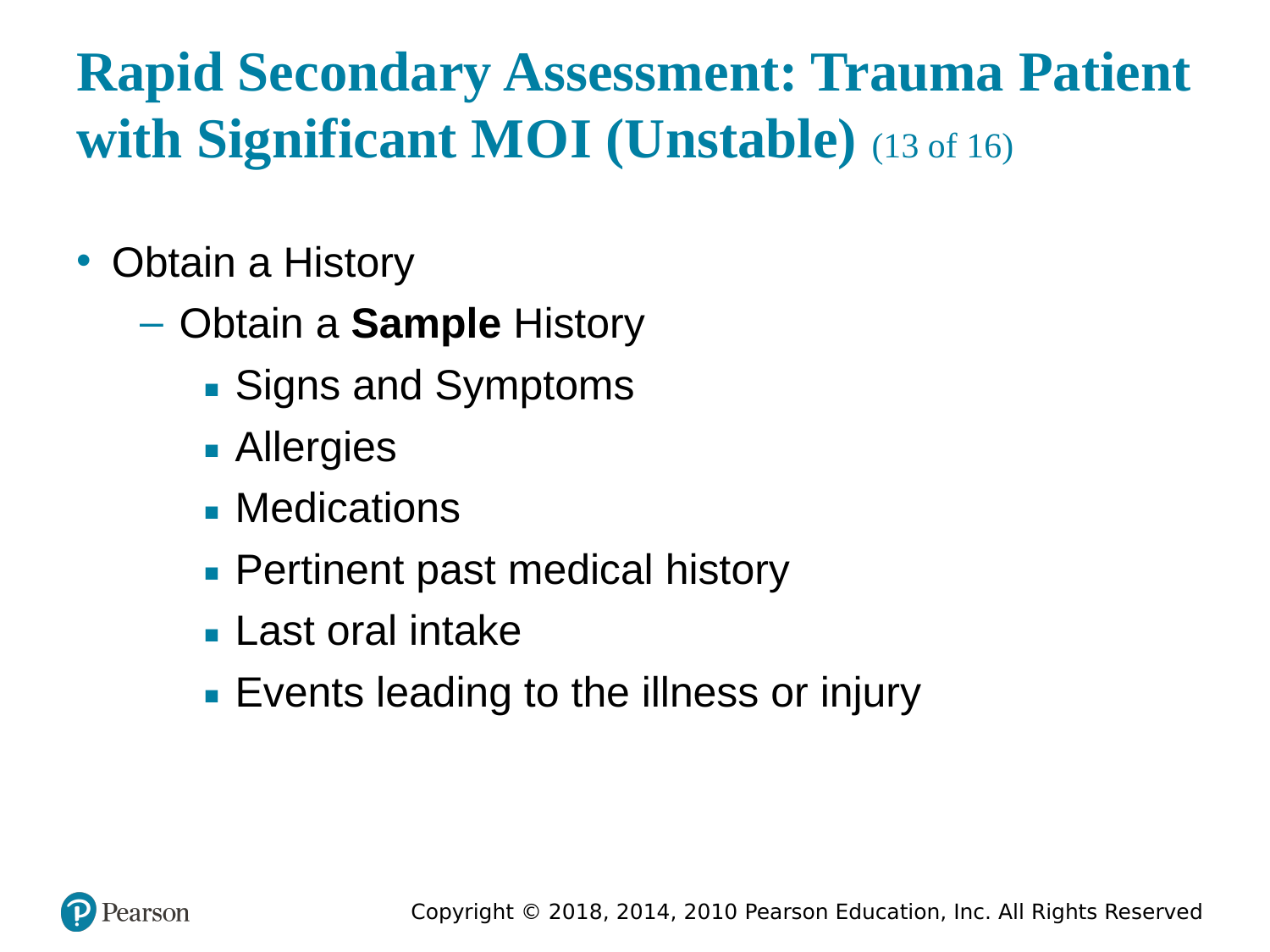

# Rapid Secondary Assessment: Trauma Patient with Significant M O I (Unstable) (13 of 16)
Obtain a History
Obtain a Sample History
Signs and Symptoms
Allergies
Medications
Pertinent past medical history
Last oral intake
Events leading to the illness or injury